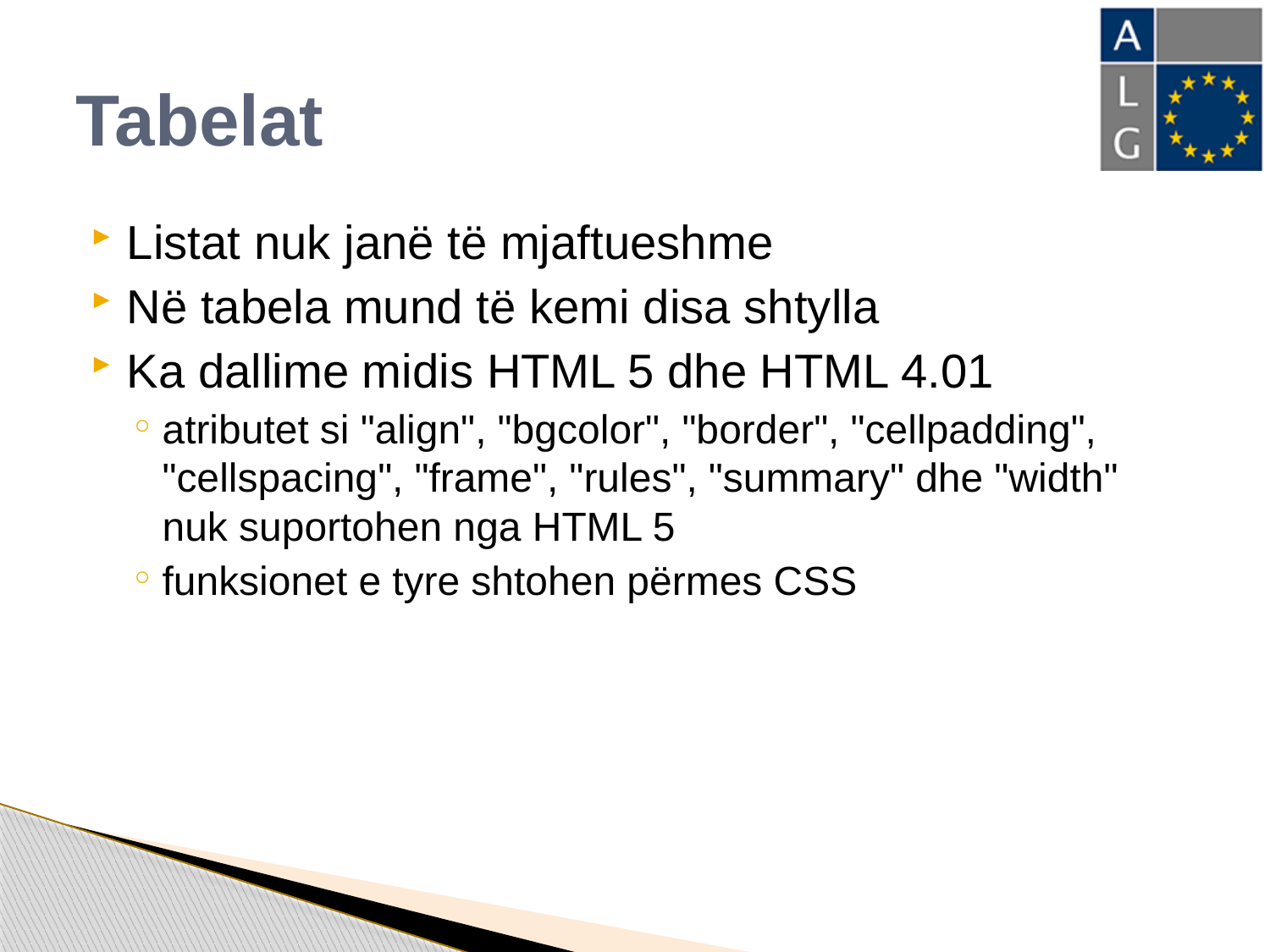

# Tabelat
Listat nuk janë të mjaftueshme
Në tabela mund të kemi disa shtylla
Ka dallime midis HTML 5 dhe HTML 4.01
atributet si "align", "bgcolor", "border", "cellpadding", "cellspacing", "frame", "rules", "summary" dhe "width" nuk suportohen nga HTML 5
funksionet e tyre shtohen përmes CSS